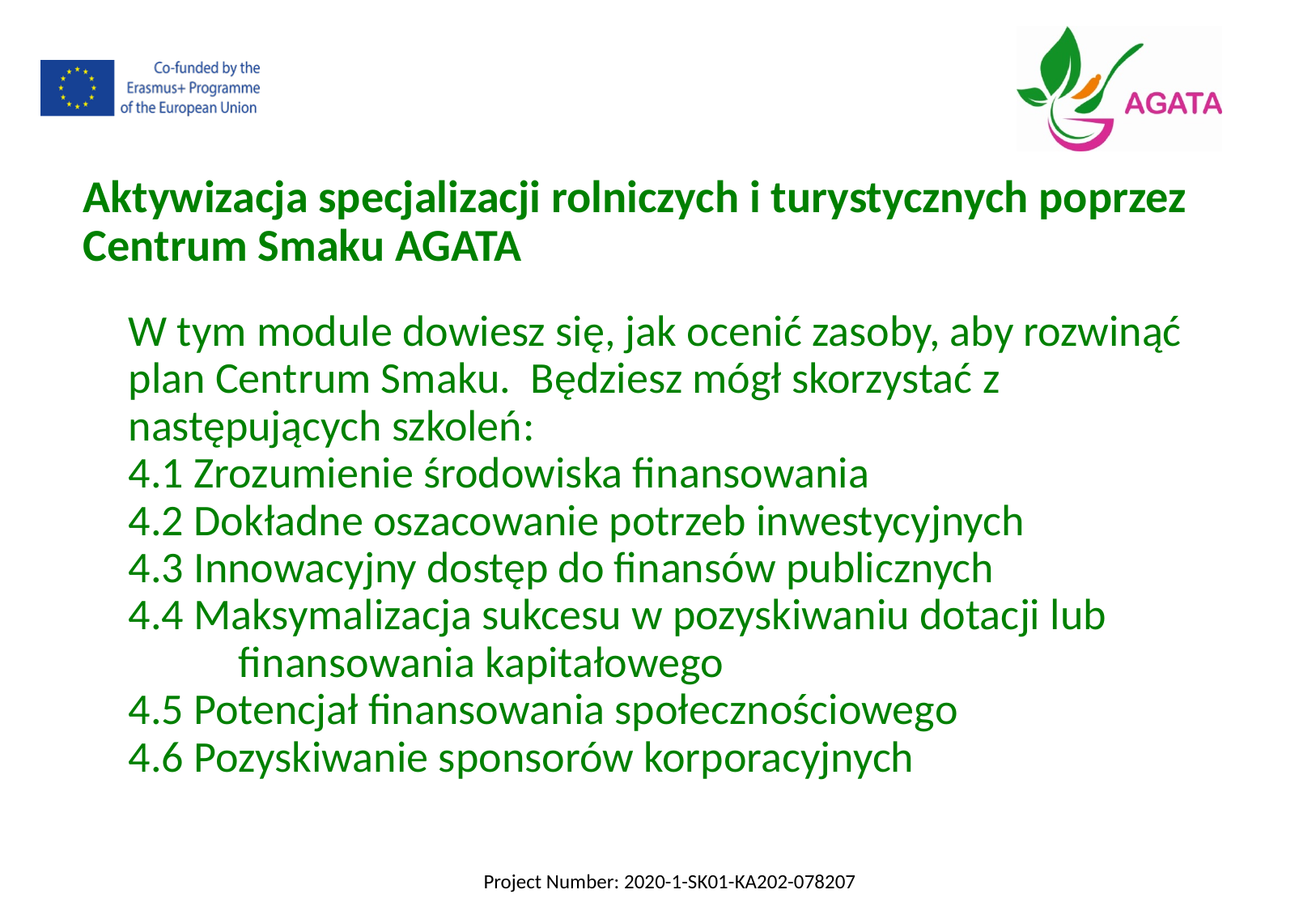

Aktywizacja specjalizacji rolniczych i turystycznych poprzez Centrum Smaku AGATA
W tym module dowiesz się, jak ocenić zasoby, aby rozwinąć plan Centrum Smaku.  Będziesz mógł skorzystać z następujących szkoleń:
4.1 Zrozumienie środowiska finansowania
4.2 Dokładne oszacowanie potrzeb inwestycyjnych
4.3 Innowacyjny dostęp do finansów publicznych
4.4 Maksymalizacja sukcesu w pozyskiwaniu dotacji lub finansowania kapitałowego
4.5 Potencjał finansowania społecznościowego
4.6 Pozyskiwanie sponsorów korporacyjnych